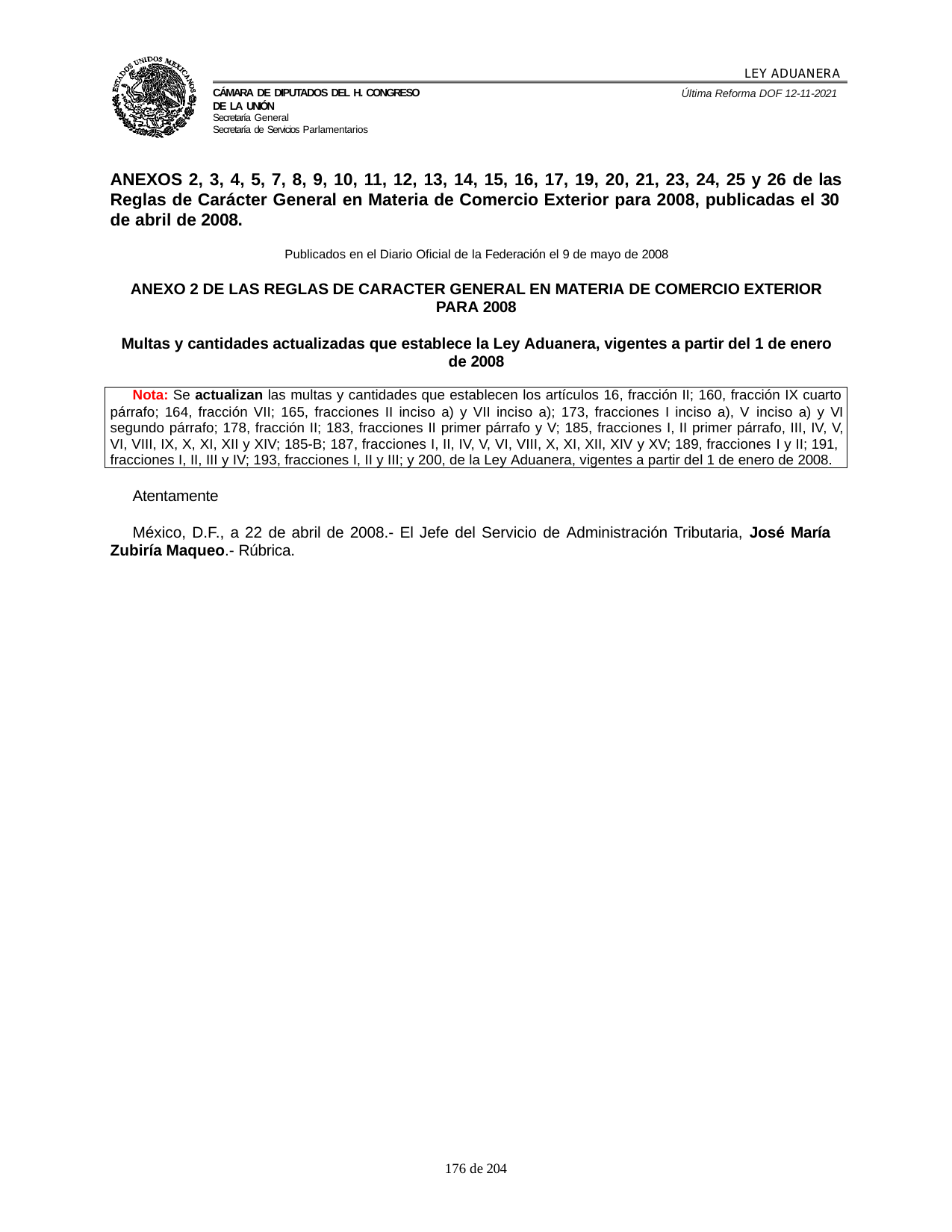

LEY ADUANERA

Última Reforma DOF 12-11-2021
Cámara de Diputados del H. Congreso de la Unión
Secretaría General
Secretaría de Servicios Parlamentarios
ANEXOS 2, 3, 4, 5, 7, 8, 9, 10, 11, 12, 13, 14, 15, 16, 17, 19, 20, 21, 23, 24, 25 y 26 de las
Reglas de Carácter General en Materia de Comercio Exterior para 2008, publicadas el 30 de abril de 2008.
Publicados en el Diario Oficial de la Federación el 9 de mayo de 2008

ANEXO 2 DE LAS REGLAS DE CARACTER GENERAL EN MATERIA DE COMERCIO EXTERIOR PARA 2008

Multas y cantidades actualizadas que establece la Ley Aduanera, vigentes a partir del 1 de enero de 2008
Nota: Se actualizan las multas y cantidades que establecen los artículos 16, fracción II; 160, fracción IX cuarto
párrafo; 164, fracción VII; 165, fracciones II inciso a) y VII inciso a); 173, fracciones I inciso a), V inciso a) y VI segundo párrafo; 178, fracción II; 183, fracciones II primer párrafo y V; 185, fracciones I, II primer párrafo, III, IV, V, VI, VIII, IX, X, XI, XII y XIV; 185-B; 187, fracciones I, II, IV, V, VI, VIII, X, XI, XII, XIV y XV; 189, fracciones I y II; 191,
fracciones I, II, III y IV; 193, fracciones I, II y III; y 200, de la Ley Aduanera, vigentes a partir del 1 de enero de 2008.
Atentamente

México, D.F., a 22 de abril de 2008.- El Jefe del Servicio de Administración Tributaria, José María Zubiría Maqueo.- Rúbrica.
176 de 204